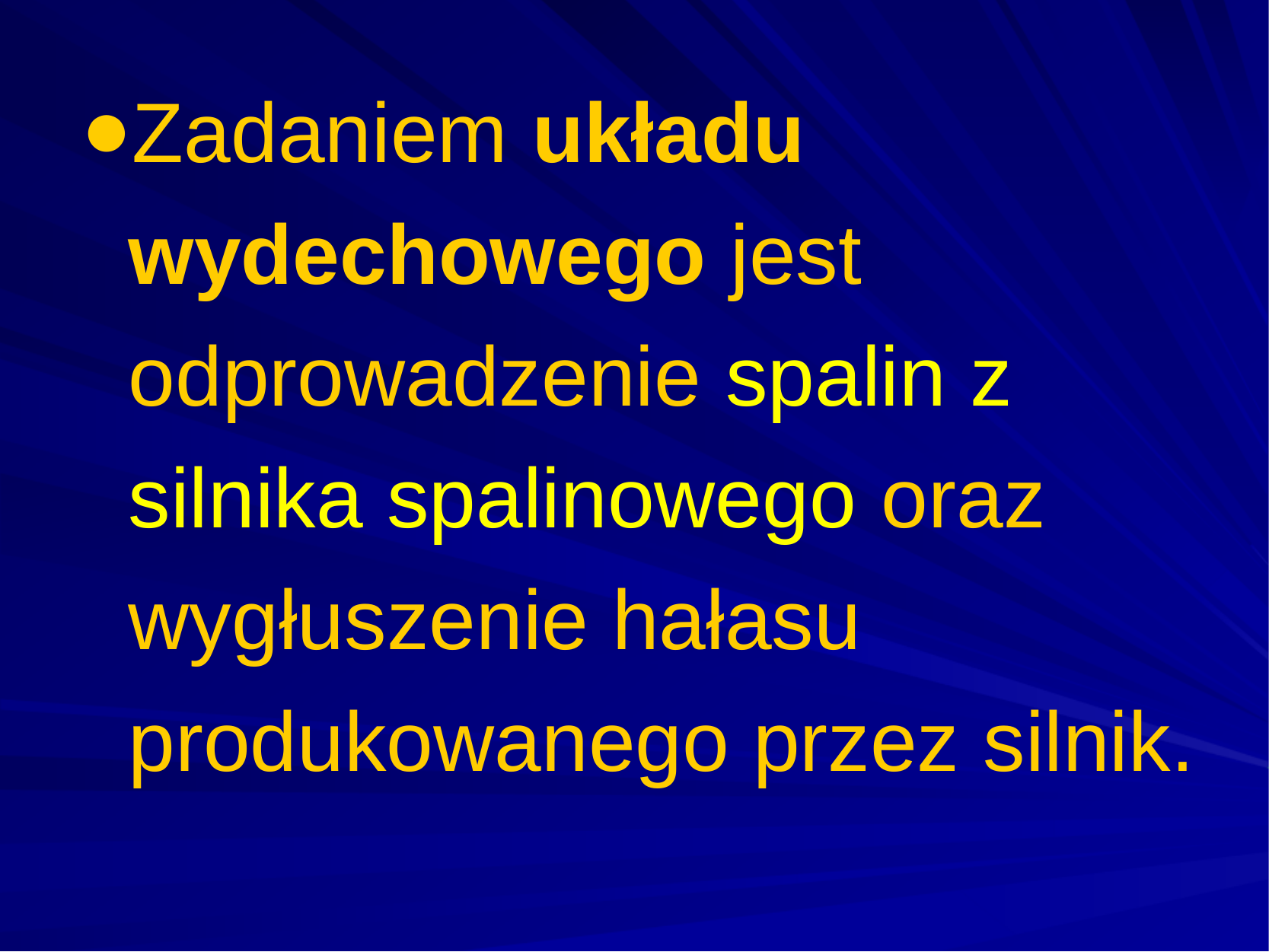

Zadaniem układu wydechowego jest odprowadzenie spalin z silnika spalinowego oraz wygłuszenie hałasu produkowanego przez silnik.